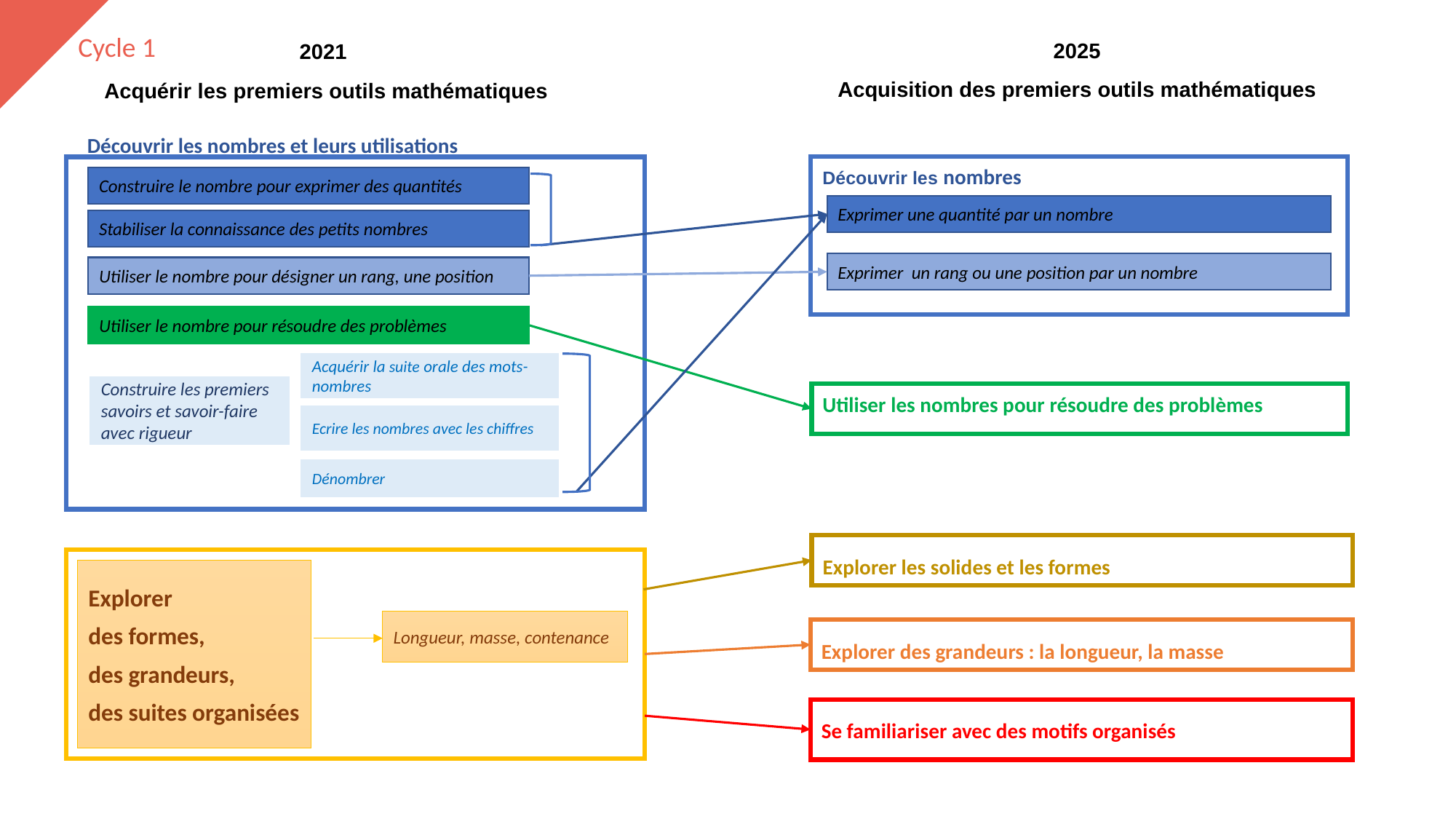

Cycle 1
2025
 Acquisition des premiers outils mathématiques
2021
 Acquérir les premiers outils mathématiques
Découvrir les nombres et leurs utilisations

Découvrir les nombres

Construire le nombre pour exprimer des quantités

Exprimer une quantité par un nombre
Stabiliser la connaissance des petits nombres
Exprimer  un rang ou une position par un nombre
Utiliser le nombre pour désigner un rang, une position
Utiliser le nombre pour résoudre des problèmes
Acquérir la suite orale des mots-nombres

Construire les premiers savoirs et savoir-faire avec rigueur
Utiliser les nombres pour résoudre des problèmes
Ecrire les nombres avec les chiffres
Dénombrer

Explorer les solides et les formes

Explorer
des formes,
des grandeurs,
des suites organisées
Longueur, masse, contenance
Explorer des grandeurs : la longueur, la masse
Se familiariser avec des motifs organisés